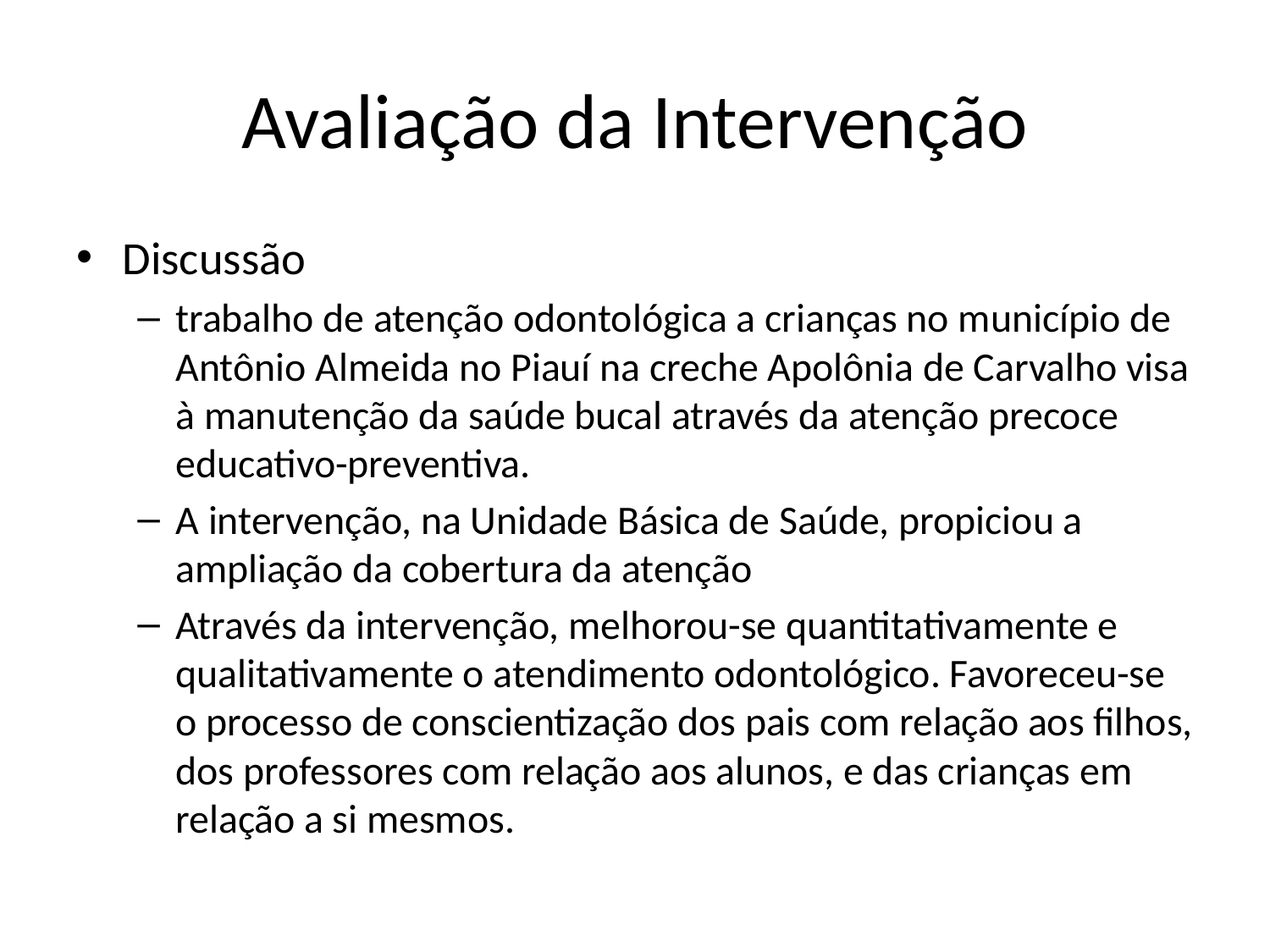

# Avaliação da Intervenção
Discussão
trabalho de atenção odontológica a crianças no município de Antônio Almeida no Piauí na creche Apolônia de Carvalho visa à manutenção da saúde bucal através da atenção precoce educativo-preventiva.
A intervenção, na Unidade Básica de Saúde, propiciou a ampliação da cobertura da atenção
Através da intervenção, melhorou-se quantitativamente e qualitativamente o atendimento odontológico. Favoreceu-se o processo de conscientização dos pais com relação aos filhos, dos professores com relação aos alunos, e das crianças em relação a si mesmos.